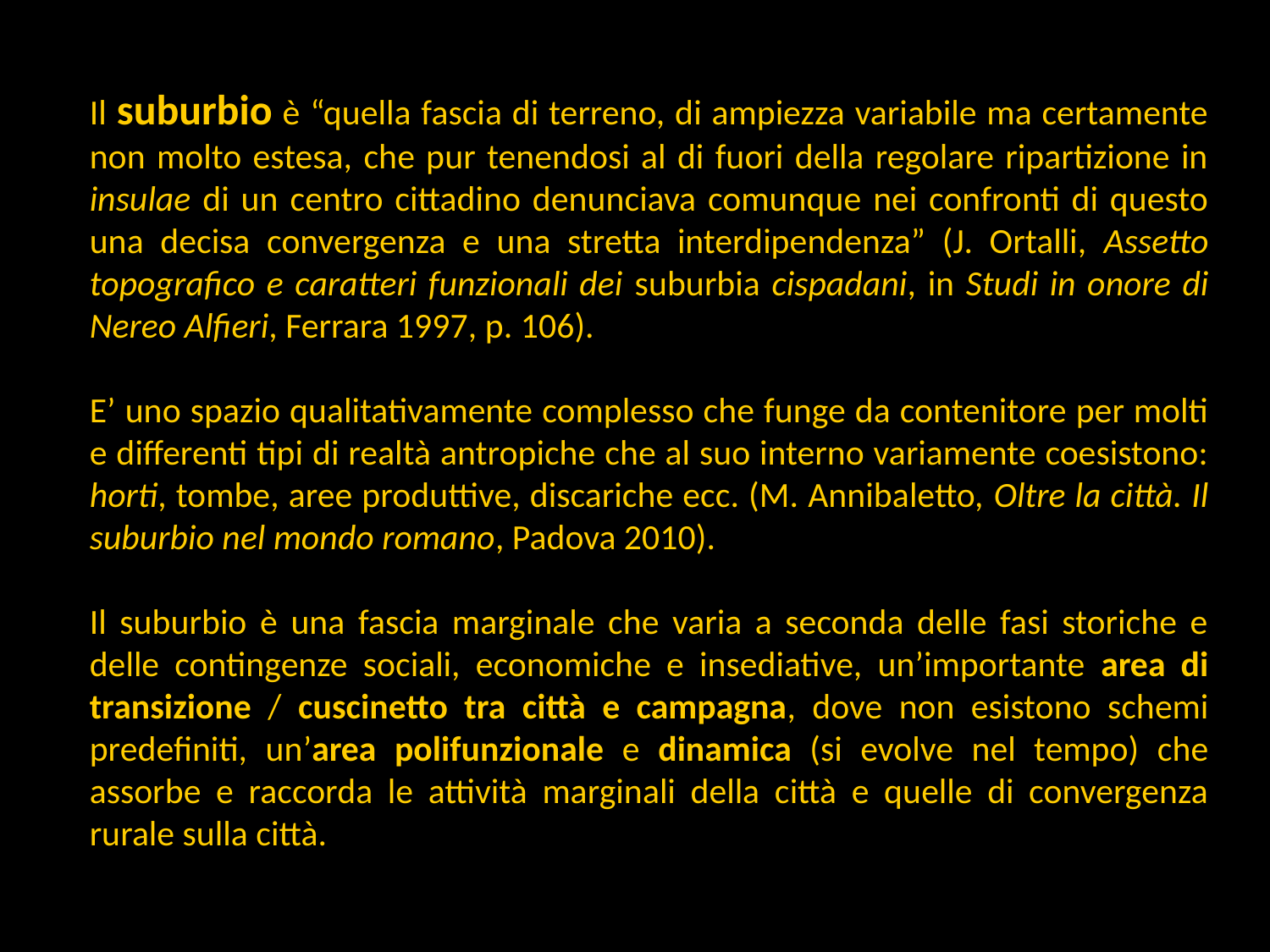

Il suburbio è “quella fascia di terreno, di ampiezza variabile ma certamente non molto estesa, che pur tenendosi al di fuori della regolare ripartizione in insulae di un centro cittadino denunciava comunque nei confronti di questo una decisa convergenza e una stretta interdipendenza” (J. Ortalli, Assetto topografico e caratteri funzionali dei suburbia cispadani, in Studi in onore di Nereo Alfieri, Ferrara 1997, p. 106).

E’ uno spazio qualitativamente complesso che funge da contenitore per molti e differenti tipi di realtà antropiche che al suo interno variamente coesistono: horti, tombe, aree produttive, discariche ecc. (M. Annibaletto, Oltre la città. Il suburbio nel mondo romano, Padova 2010).

Il suburbio è una fascia marginale che varia a seconda delle fasi storiche e delle contingenze sociali, economiche e insediative, un’importante area di transizione / cuscinetto tra città e campagna, dove non esistono schemi predefiniti, un’area polifunzionale e dinamica (si evolve nel tempo) che assorbe e raccorda le attività marginali della città e quelle di convergenza rurale sulla città.